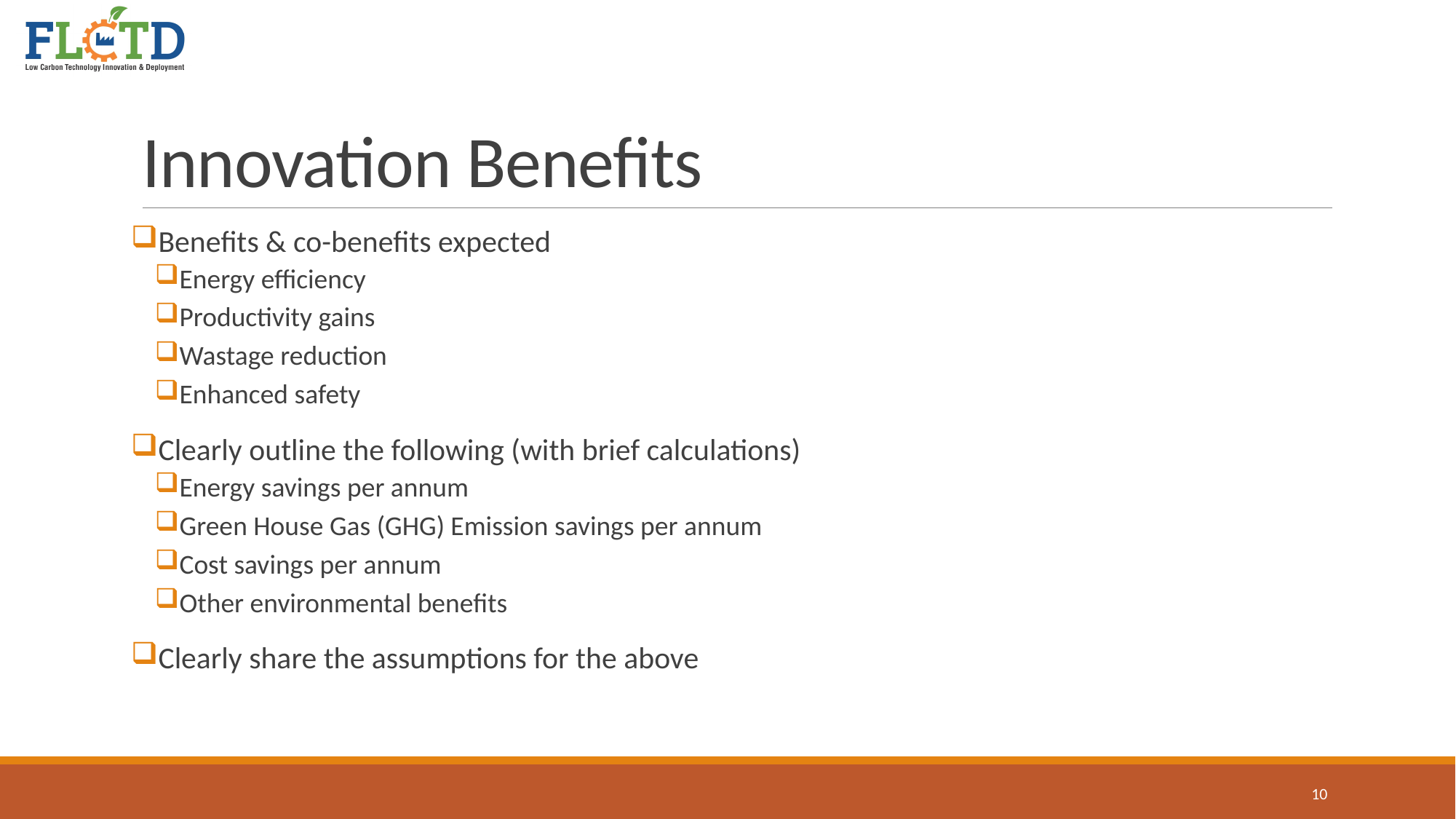

# Innovation Benefits
Benefits & co-benefits expected
Energy efficiency
Productivity gains
Wastage reduction
Enhanced safety
Clearly outline the following (with brief calculations)
Energy savings per annum
Green House Gas (GHG) Emission savings per annum
Cost savings per annum
Other environmental benefits
Clearly share the assumptions for the above
10